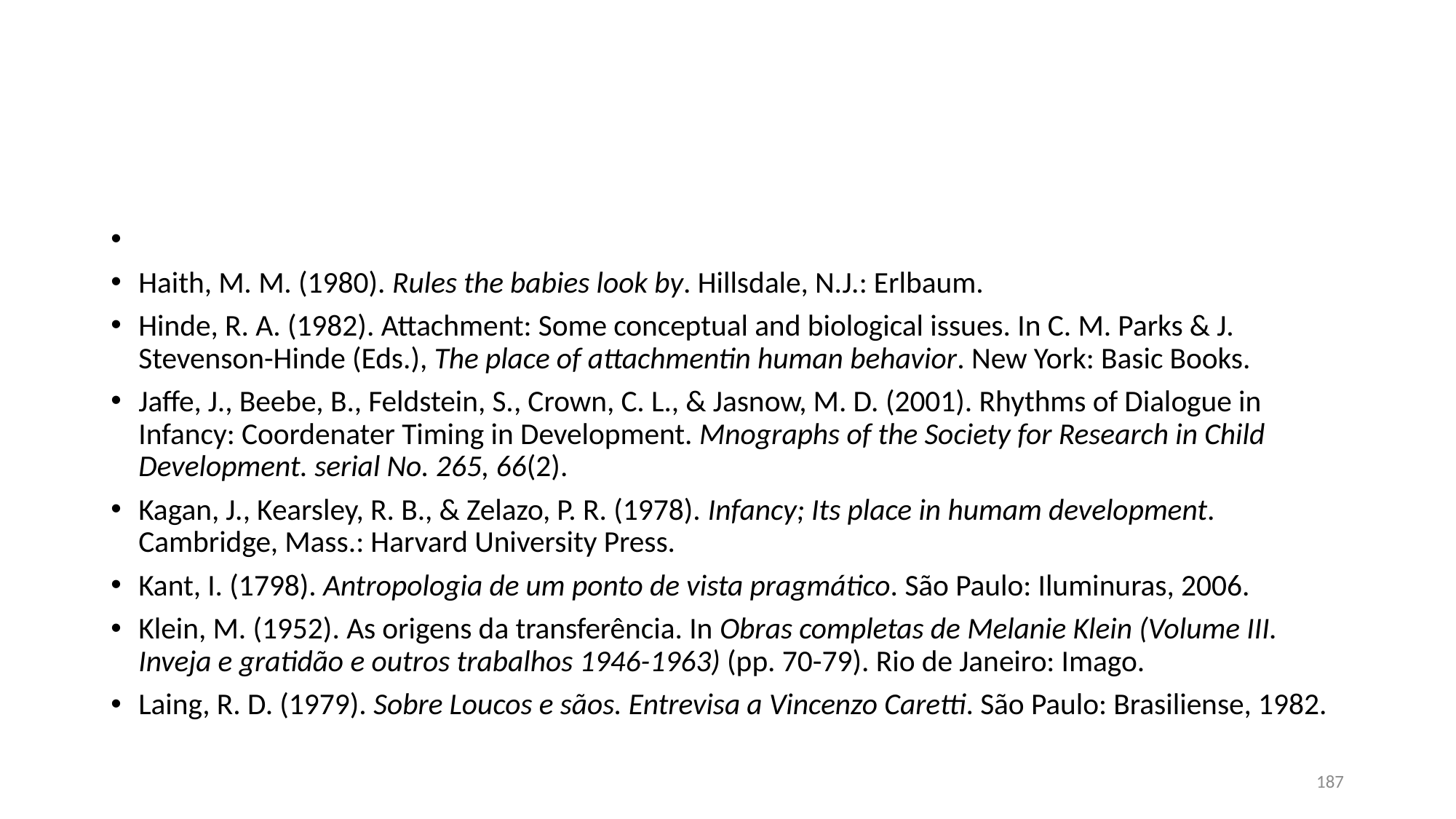

#

Haith, M. M. (1980). Rules the babies look by. Hillsdale, N.J.: Erlbaum.
Hinde, R. A. (1982). Attachment: Some conceptual and biological issues. In C. M. Parks & J. Stevenson-Hinde (Eds.), The place of attachmentin human behavior. New York: Basic Books.
Jaffe, J., Beebe, B., Feldstein, S., Crown, C. L., & Jasnow, M. D. (2001). Rhythms of Dialogue in Infancy: Coordenater Timing in Development. Mnographs of the Society for Research in Child Development. serial No. 265, 66(2).
Kagan, J., Kearsley, R. B., & Zelazo, P. R. (1978). Infancy; Its place in humam development. Cambridge, Mass.: Harvard University Press.
Kant, I. (1798). Antropologia de um ponto de vista pragmático. São Paulo: Iluminuras, 2006.
Klein, M. (1952). As origens da transferência. In Obras completas de Melanie Klein (Volume III. Inveja e gratidão e outros trabalhos 1946-1963) (pp. 70-79). Rio de Janeiro: Imago.
Laing, R. D. (1979). Sobre Loucos e sãos. Entrevisa a Vincenzo Caretti. São Paulo: Brasiliense, 1982.

187